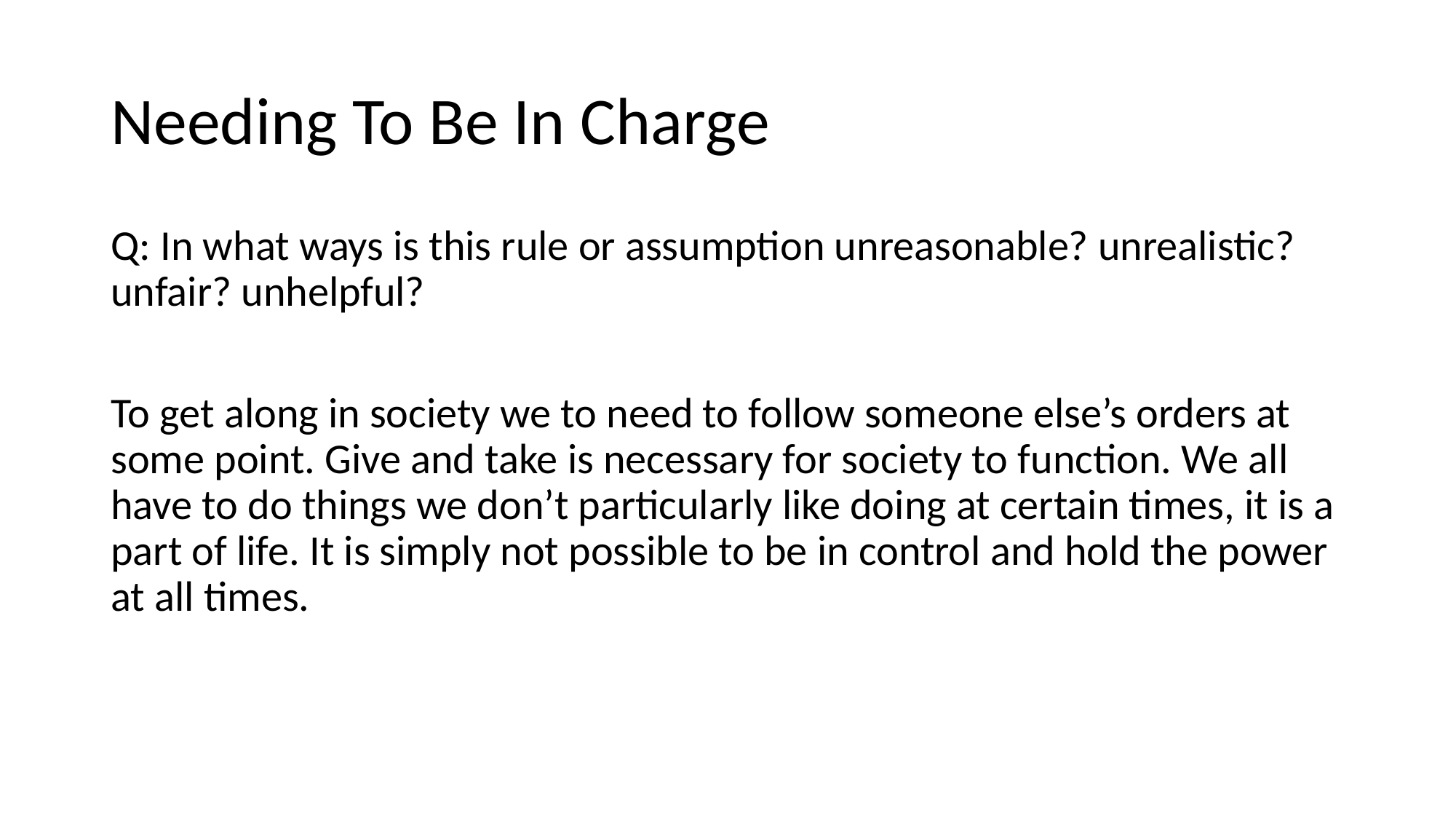

# Needing To Be In Charge
Q: In what ways is this rule or assumption unreasonable? unrealistic? unfair? unhelpful?

To get along in society we to need to follow someone else’s orders at some point. Give and take is necessary for society to function. We all have to do things we don’t particularly like doing at certain times, it is a part of life. It is simply not possible to be in control and hold the power at all times.